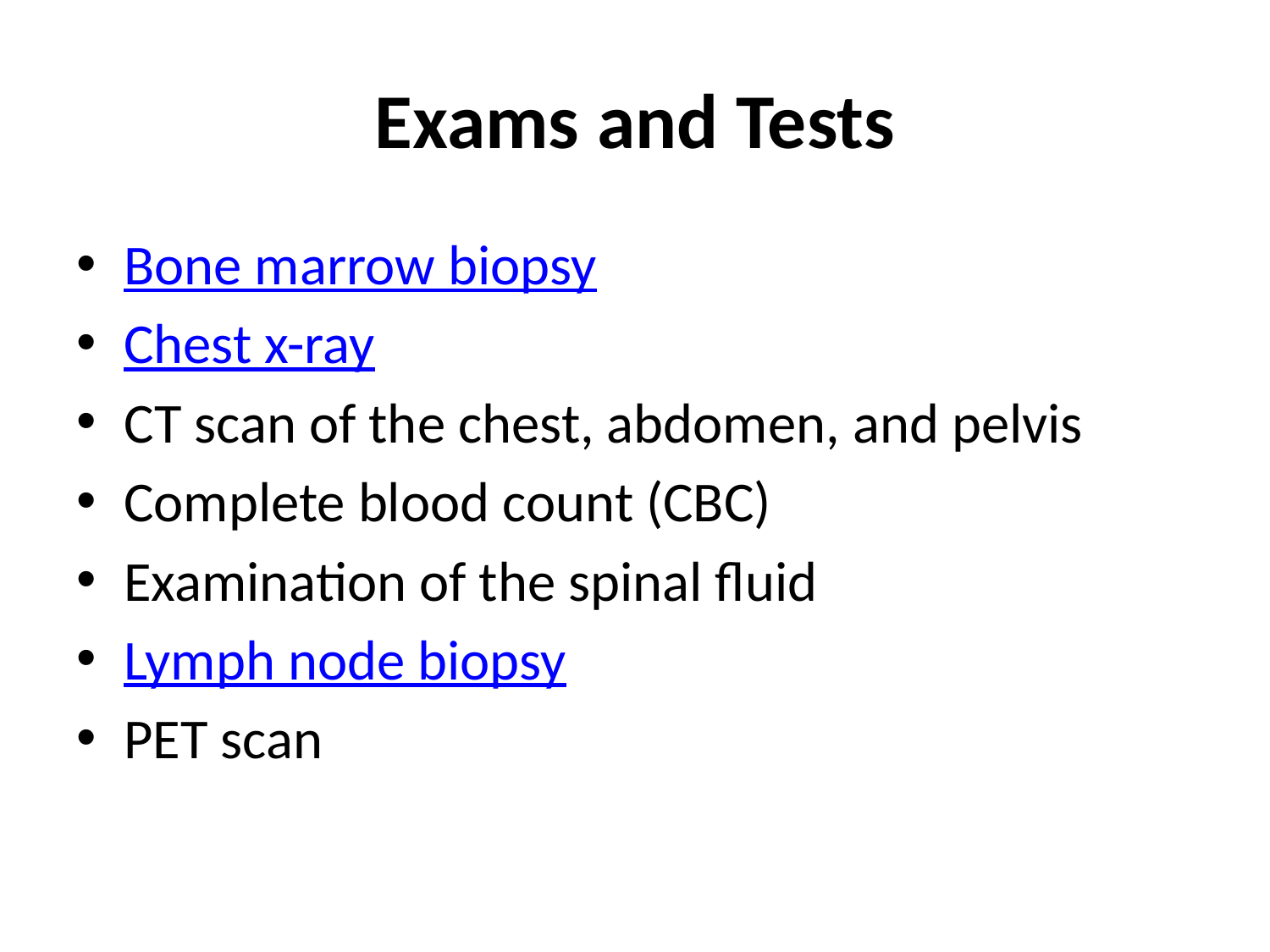

# Exams and Tests
Bone marrow biopsy
Chest x-ray
CT scan of the chest, abdomen, and pelvis
Complete blood count (CBC)
Examination of the spinal fluid
Lymph node biopsy
PET scan